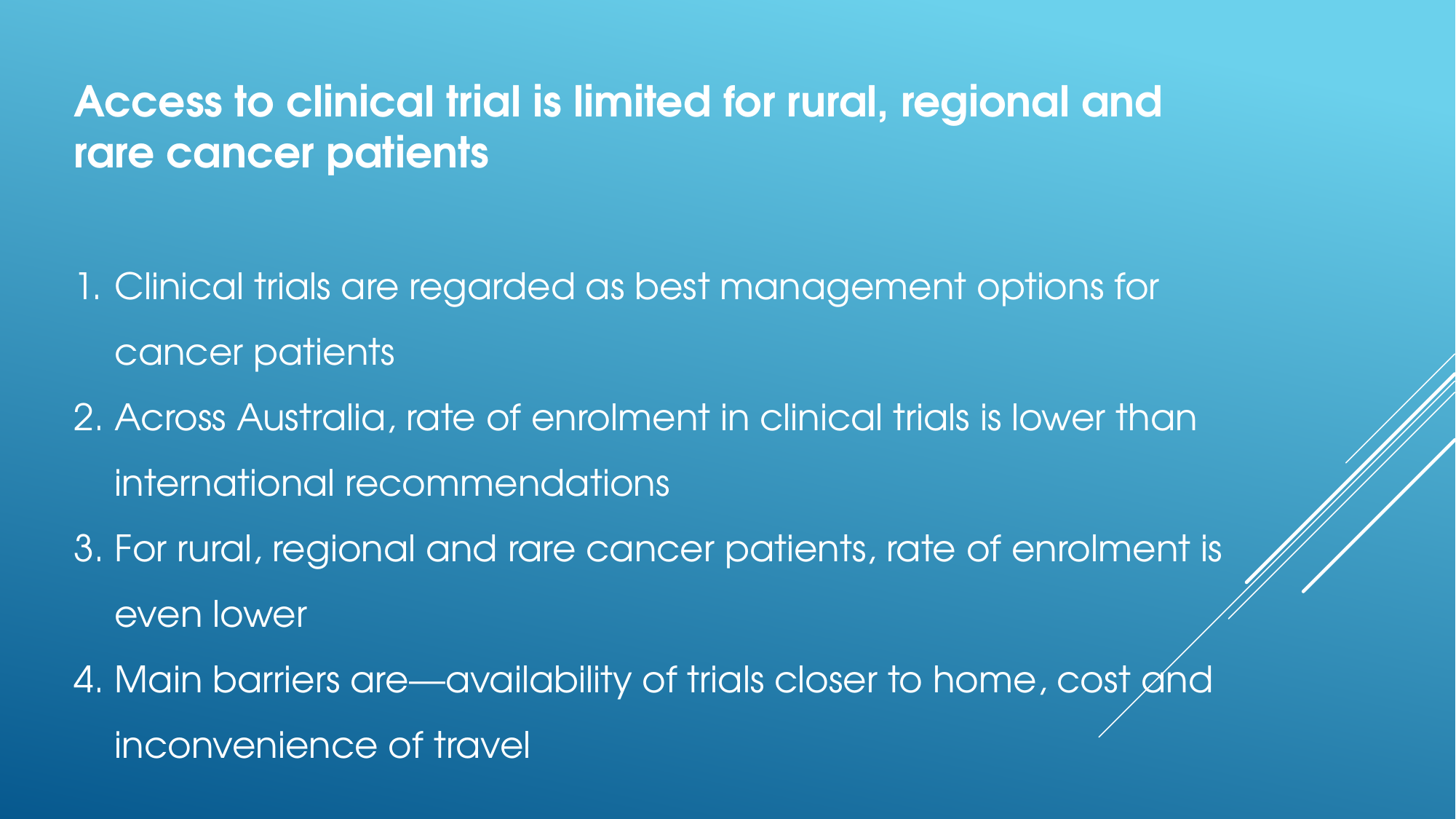

Access to clinical trial is limited for rural, regional and rare cancer patients

Clinical trials are regarded as best management options for cancer patients
Across Australia, rate of enrolment in clinical trials is lower than international recommendations
For rural, regional and rare cancer patients, rate of enrolment is even lower
Main barriers are—availability of trials closer to home, cost and inconvenience of travel